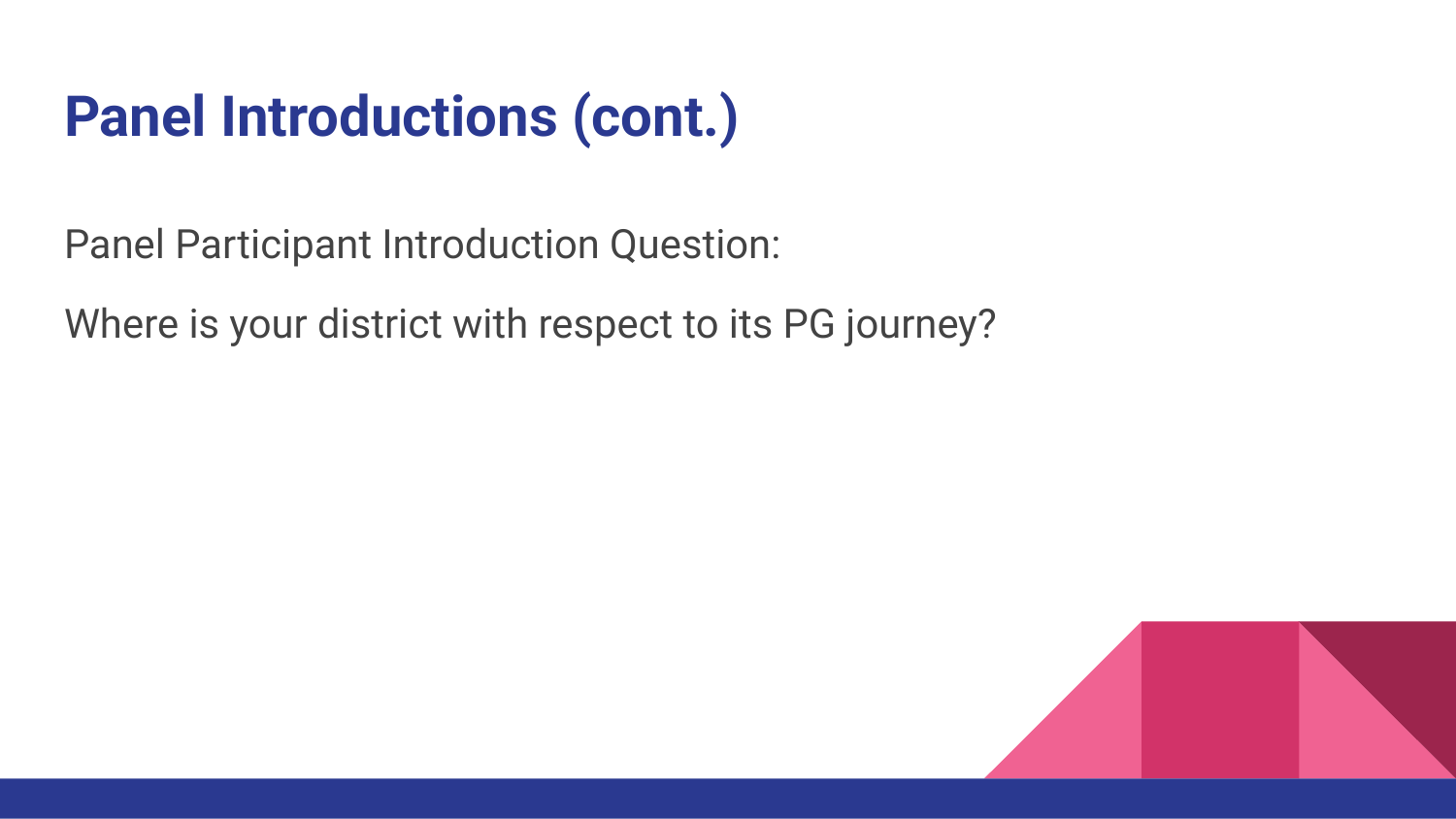

# Panel Introductions (cont.)
Panel Participant Introduction Question:
Where is your district with respect to its PG journey?